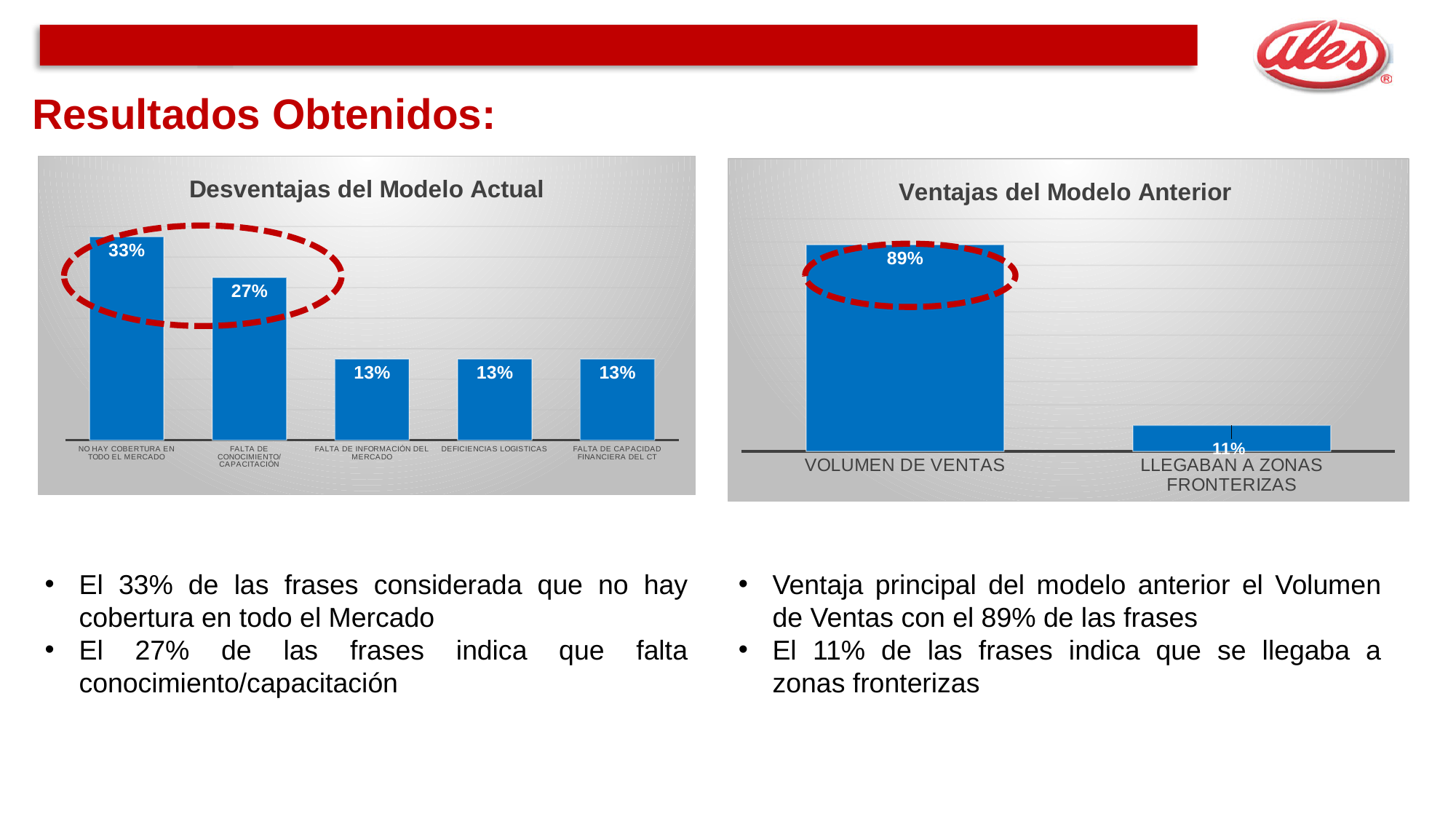

Resultados Obtenidos:

### Chart: Desventajas del Modelo Actual

| Category |  |
|---|---|
| NO HAY COBERTURA EN TODO EL MERCADO | 0.3333333333333333 |
| FALTA DE CONOCIMIENTO/CAPACITACIÓN | 0.26666666666666666 |
| FALTA DE INFORMACIÓN DEL MERCADO | 0.13333333333333333 |
| DEFICIENCIAS LOGISTICAS | 0.13333333333333333 |
| FALTA DE CAPACIDAD FINANCIERA DEL CT | 0.13333333333333333 |

### Chart: Ventajas del Modelo Anterior

| Category |  |
|---|---|
| VOLUMEN DE VENTAS | 0.8888888888888888 |
| LLEGABAN A ZONAS FRONTERIZAS | 0.1111111111111111 |

El 33% de las frases considerada que no hay cobertura en todo el Mercado
El 27% de las frases indica que falta conocimiento/capacitación
Ventaja principal del modelo anterior el Volumen de Ventas con el 89% de las frases
El 11% de las frases indica que se llegaba a zonas fronterizas